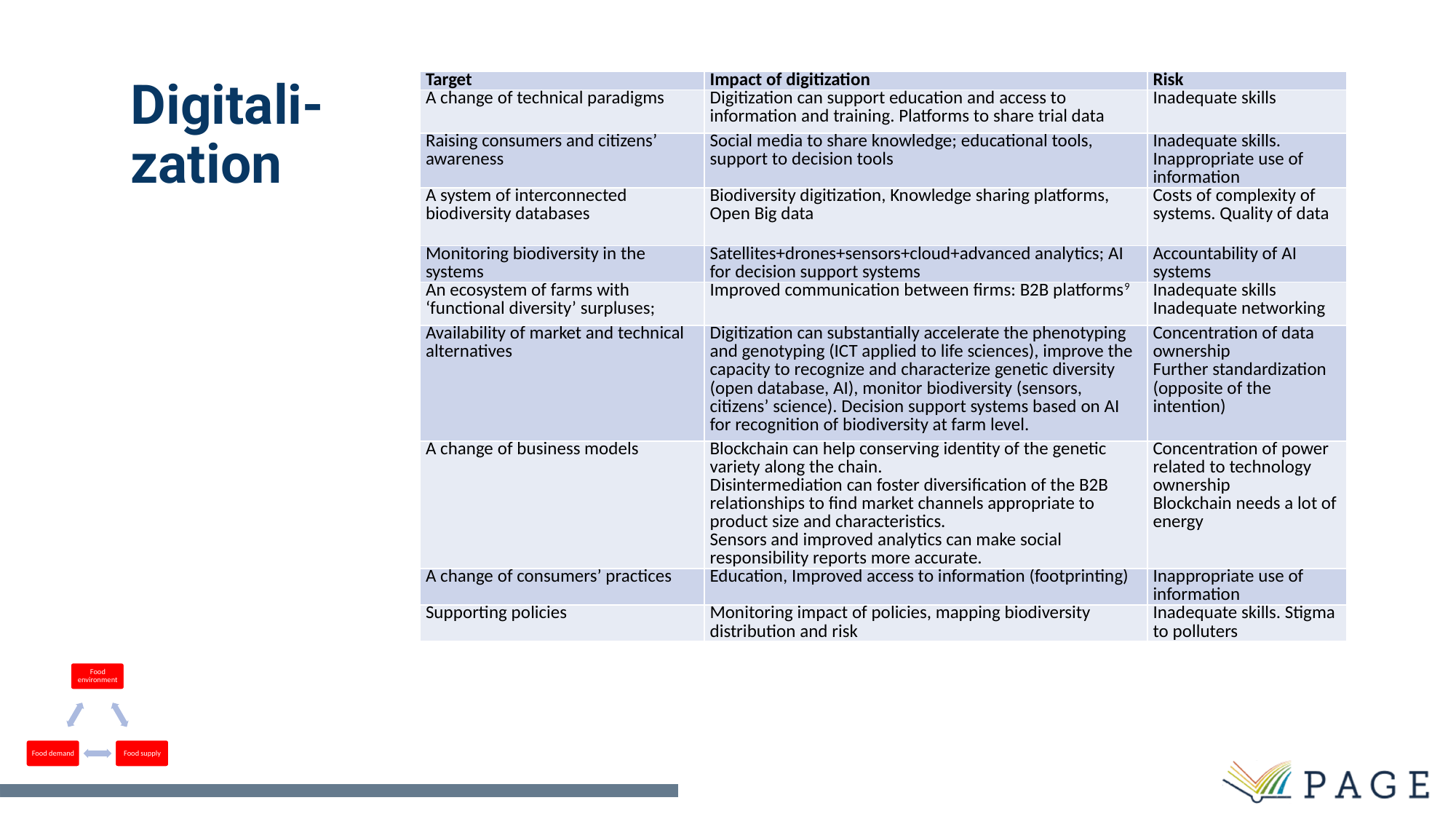

# Digitali-zation
| Target | Impact of digitization | Risk |
| --- | --- | --- |
| A change of technical paradigms | Digitization can support education and access to information and training. Platforms to share trial data | Inadequate skills |
| Raising consumers and citizens’ awareness | Social media to share knowledge; educational tools, support to decision tools | Inadequate skills. Inappropriate use of information |
| A system of interconnected biodiversity databases | Biodiversity digitization, Knowledge sharing platforms, Open Big data | Costs of complexity of systems. Quality of data |
| Monitoring biodiversity in the systems | Satellites+drones+sensors+cloud+advanced analytics; AI for decision support systems | Accountability of AI systems |
| An ecosystem of farms with ‘functional diversity’ surpluses; | Improved communication between firms: B2B platforms9 | Inadequate skills Inadequate networking |
| Availability of market and technical alternatives | Digitization can substantially accelerate the phenotyping and genotyping (ICT applied to life sciences), improve the capacity to recognize and characterize genetic diversity (open database, AI), monitor biodiversity (sensors, citizens’ science). Decision support systems based on AI for recognition of biodiversity at farm level. | Concentration of data ownership Further standardization (opposite of the intention) |
| A change of business models | Blockchain can help conserving identity of the genetic variety along the chain. Disintermediation can foster diversification of the B2B relationships to find market channels appropriate to product size and characteristics. Sensors and improved analytics can make social responsibility reports more accurate. | Concentration of power related to technology ownership Blockchain needs a lot of energy |
| A change of consumers’ practices | Education, Improved access to information (footprinting) | Inappropriate use of information |
| Supporting policies | Monitoring impact of policies, mapping biodiversity distribution and risk | Inadequate skills. Stigma to polluters |

Food environment

Food supply

Food demand